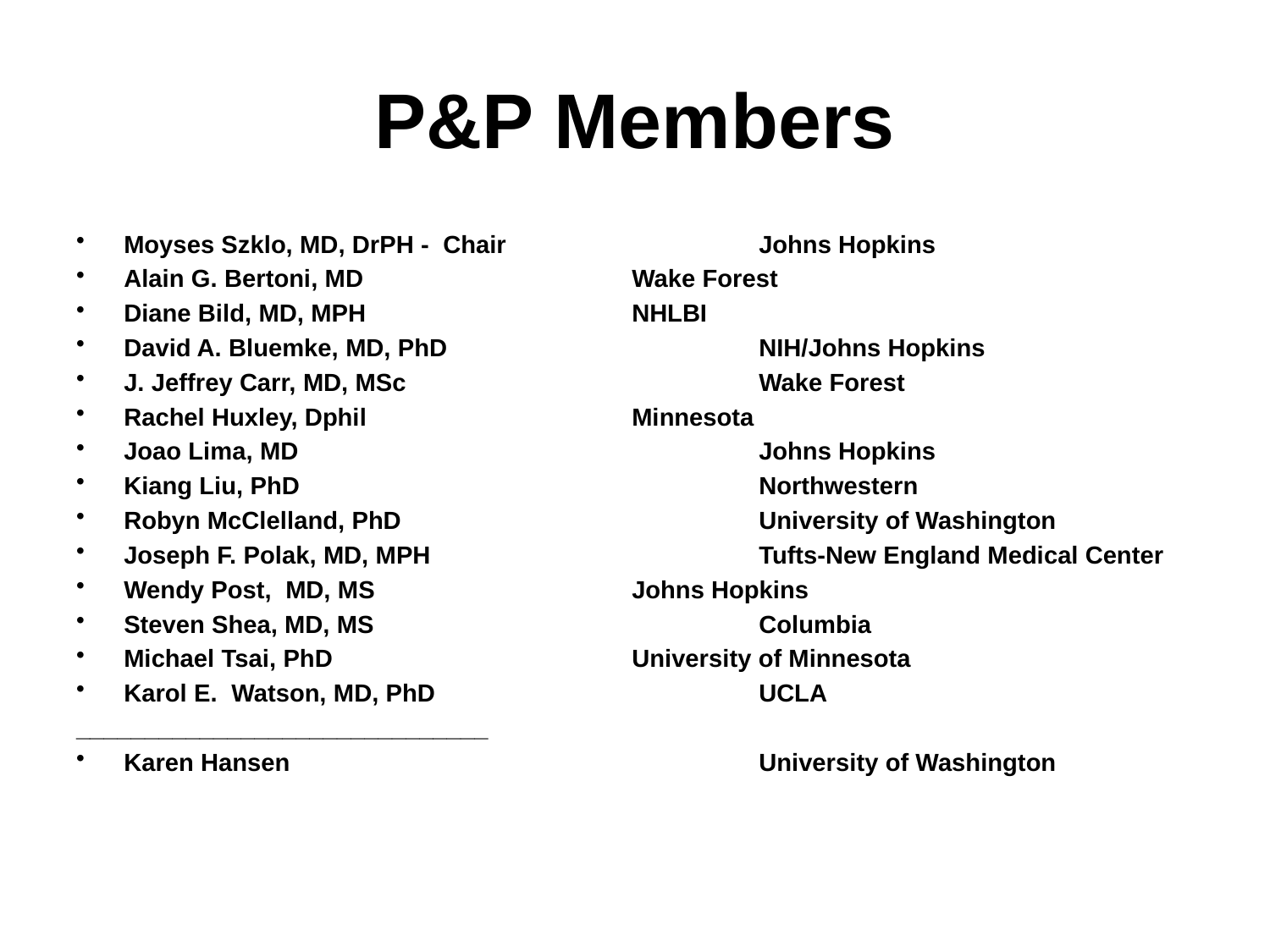

# P&P Members
Moyses Szklo, MD, DrPH -  Chair		Johns Hopkins
Alain G. Bertoni, MD			Wake Forest
Diane Bild, MD, MPH 			NHLBI
David A. Bluemke, MD, PhD			NIH/Johns Hopkins
J. Jeffrey Carr, MD, MSc			Wake Forest
Rachel Huxley, Dphil			Minnesota
Joao Lima, MD				Johns Hopkins
Kiang Liu, PhD				Northwestern
Robyn McClelland, PhD 			University of Washington
Joseph F. Polak, MD, MPH 			Tufts-New England Medical Center
Wendy Post,  MD, MS			Johns Hopkins
Steven Shea, MD, MS 			Columbia
Michael Tsai, PhD			University of Minnesota
Karol E.  Watson, MD, PhD			UCLA
______________________________
Karen Hansen				University of Washington